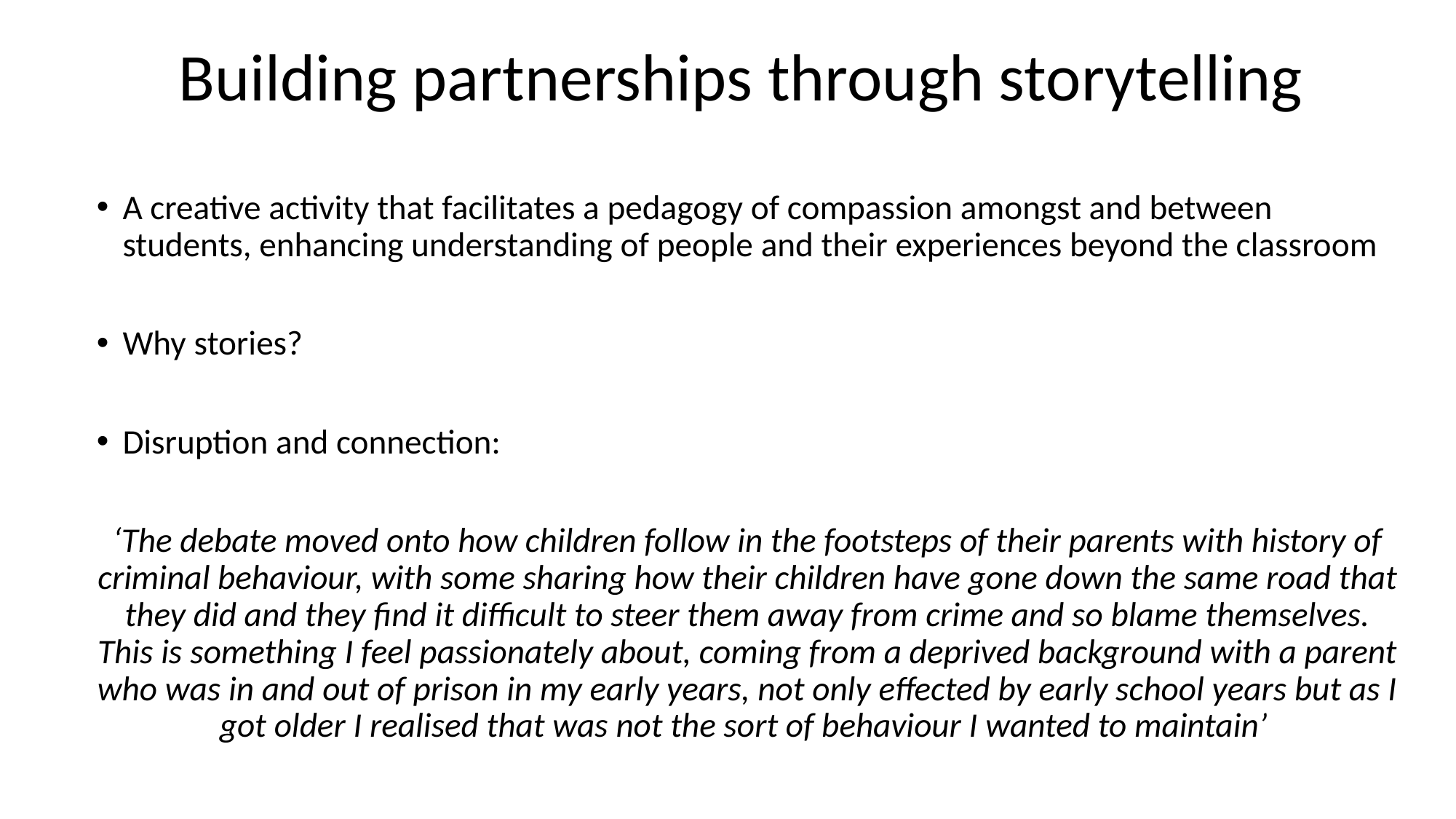

# Building partnerships through storytelling
A creative activity that facilitates a pedagogy of compassion amongst and between students, enhancing understanding of people and their experiences beyond the classroom

Why stories?

Disruption and connection:

‘The debate moved onto how children follow in the footsteps of their parents with history of criminal behaviour, with some sharing how their children have gone down the same road that they did and they find it difficult to steer them away from crime and so blame themselves. This is something I feel passionately about, coming from a deprived background with a parent who was in and out of prison in my early years, not only effected by early school years but as I got older I realised that was not the sort of behaviour I wanted to maintain’